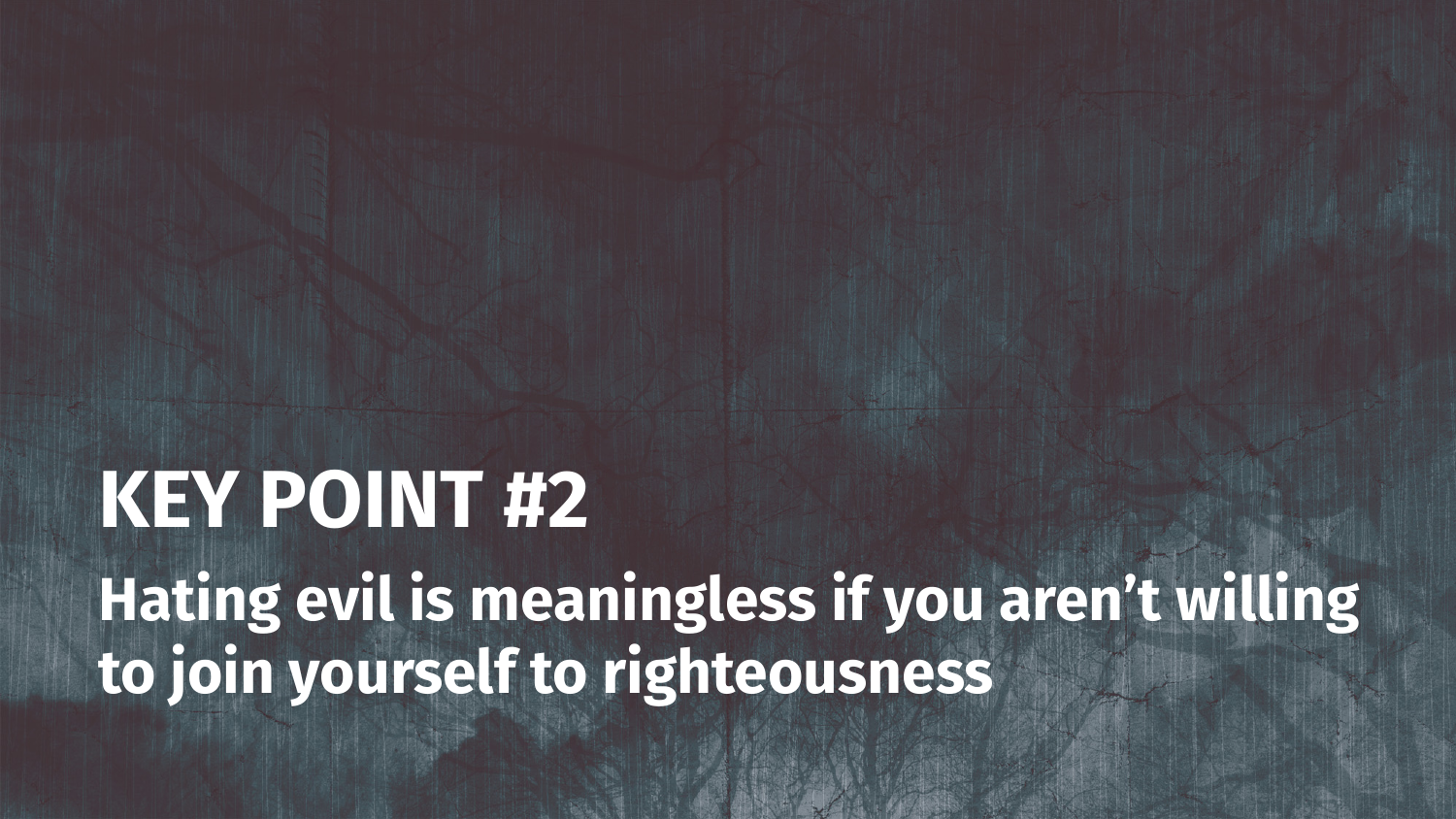

KEY POINT #2
Hating evil is meaningless if you aren’t willing to join yourself to righteousness